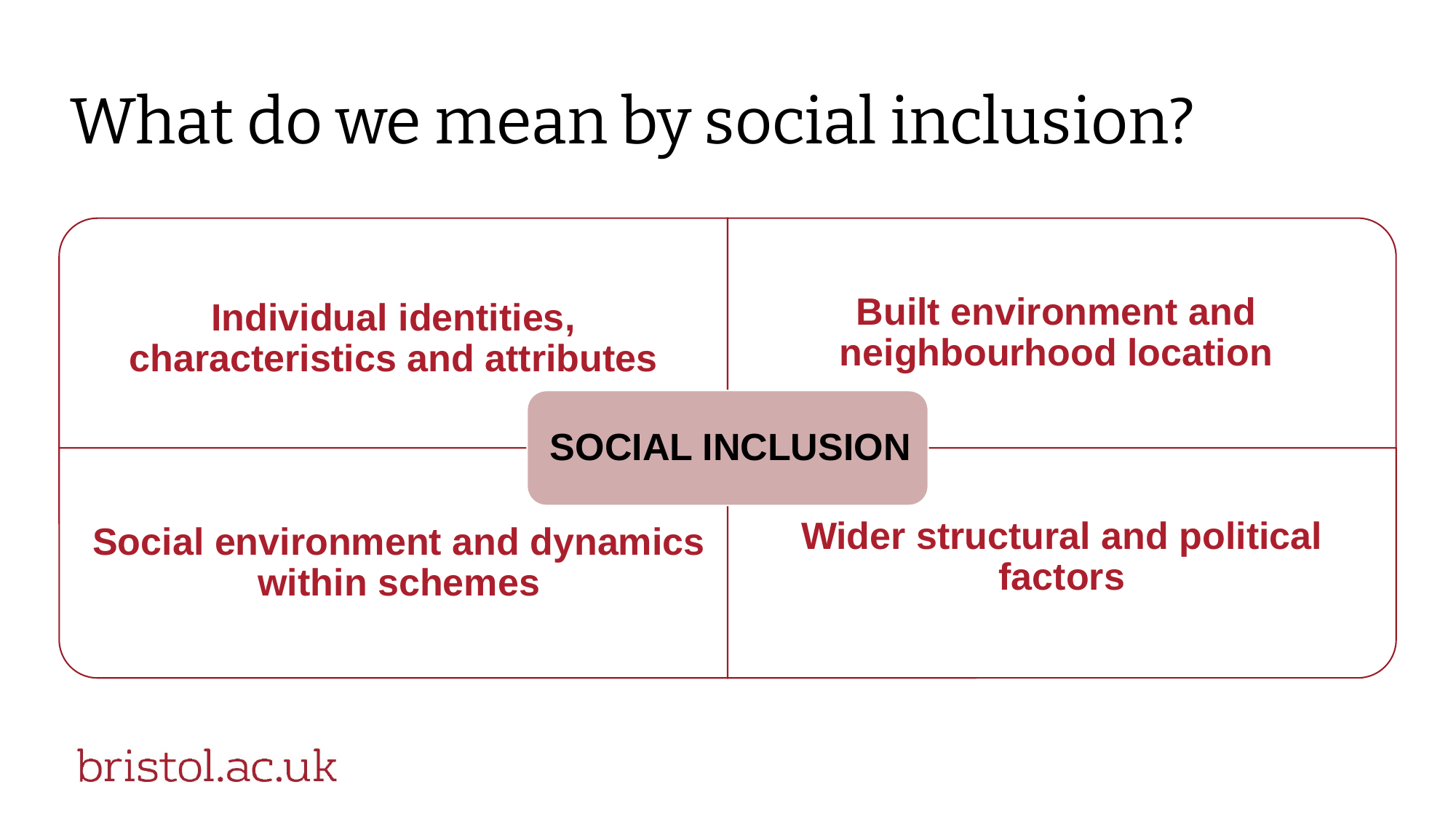

# What do we mean by social inclusion?
Individual identities, characteristics and attributes
Built environment and neighbourhood location
Social environment and dynamics within schemes
Wider structural and political factors
SOCIAL INCLUSION